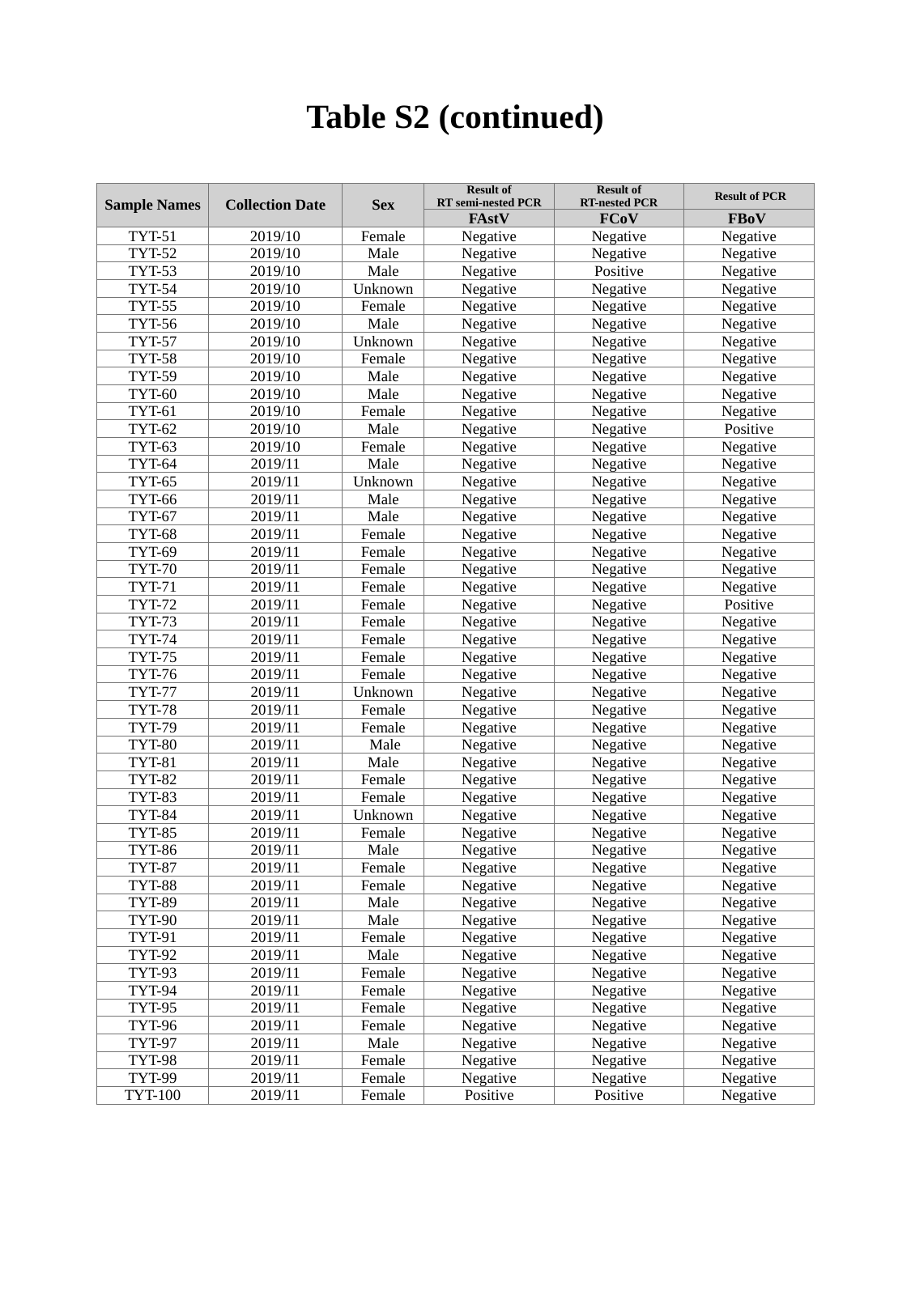

Table S2 (continued)
| Sample Names | Collection Date | Sex | Result of RT semi-nested PCR | Result of RT-nested PCR | Result of PCR |
| --- | --- | --- | --- | --- | --- |
|  |  |  | FAstV | FCoV | FBoV |
| TYT-51 | 2019/10 | Female | Negative | Negative | Negative |
| TYT-52 | 2019/10 | Male | Negative | Negative | Negative |
| TYT-53 | 2019/10 | Male | Negative | Positive | Negative |
| TYT-54 | 2019/10 | Unknown | Negative | Negative | Negative |
| TYT-55 | 2019/10 | Female | Negative | Negative | Negative |
| TYT-56 | 2019/10 | Male | Negative | Negative | Negative |
| TYT-57 | 2019/10 | Unknown | Negative | Negative | Negative |
| TYT-58 | 2019/10 | Female | Negative | Negative | Negative |
| TYT-59 | 2019/10 | Male | Negative | Negative | Negative |
| TYT-60 | 2019/10 | Male | Negative | Negative | Negative |
| TYT-61 | 2019/10 | Female | Negative | Negative | Negative |
| TYT-62 | 2019/10 | Male | Negative | Negative | Positive |
| TYT-63 | 2019/10 | Female | Negative | Negative | Negative |
| TYT-64 | 2019/11 | Male | Negative | Negative | Negative |
| TYT-65 | 2019/11 | Unknown | Negative | Negative | Negative |
| TYT-66 | 2019/11 | Male | Negative | Negative | Negative |
| TYT-67 | 2019/11 | Male | Negative | Negative | Negative |
| TYT-68 | 2019/11 | Female | Negative | Negative | Negative |
| TYT-69 | 2019/11 | Female | Negative | Negative | Negative |
| TYT-70 | 2019/11 | Female | Negative | Negative | Negative |
| TYT-71 | 2019/11 | Female | Negative | Negative | Negative |
| TYT-72 | 2019/11 | Female | Negative | Negative | Positive |
| TYT-73 | 2019/11 | Female | Negative | Negative | Negative |
| TYT-74 | 2019/11 | Female | Negative | Negative | Negative |
| TYT-75 | 2019/11 | Female | Negative | Negative | Negative |
| TYT-76 | 2019/11 | Female | Negative | Negative | Negative |
| TYT-77 | 2019/11 | Unknown | Negative | Negative | Negative |
| TYT-78 | 2019/11 | Female | Negative | Negative | Negative |
| TYT-79 | 2019/11 | Female | Negative | Negative | Negative |
| TYT-80 | 2019/11 | Male | Negative | Negative | Negative |
| TYT-81 | 2019/11 | Male | Negative | Negative | Negative |
| TYT-82 | 2019/11 | Female | Negative | Negative | Negative |
| TYT-83 | 2019/11 | Female | Negative | Negative | Negative |
| TYT-84 | 2019/11 | Unknown | Negative | Negative | Negative |
| TYT-85 | 2019/11 | Female | Negative | Negative | Negative |
| TYT-86 | 2019/11 | Male | Negative | Negative | Negative |
| TYT-87 | 2019/11 | Female | Negative | Negative | Negative |
| TYT-88 | 2019/11 | Female | Negative | Negative | Negative |
| TYT-89 | 2019/11 | Male | Negative | Negative | Negative |
| TYT-90 | 2019/11 | Male | Negative | Negative | Negative |
| TYT-91 | 2019/11 | Female | Negative | Negative | Negative |
| TYT-92 | 2019/11 | Male | Negative | Negative | Negative |
| TYT-93 | 2019/11 | Female | Negative | Negative | Negative |
| TYT-94 | 2019/11 | Female | Negative | Negative | Negative |
| TYT-95 | 2019/11 | Female | Negative | Negative | Negative |
| TYT-96 | 2019/11 | Female | Negative | Negative | Negative |
| TYT-97 | 2019/11 | Male | Negative | Negative | Negative |
| TYT-98 | 2019/11 | Female | Negative | Negative | Negative |
| TYT-99 | 2019/11 | Female | Negative | Negative | Negative |
| TYT-100 | 2019/11 | Female | Positive | Positive | Negative |